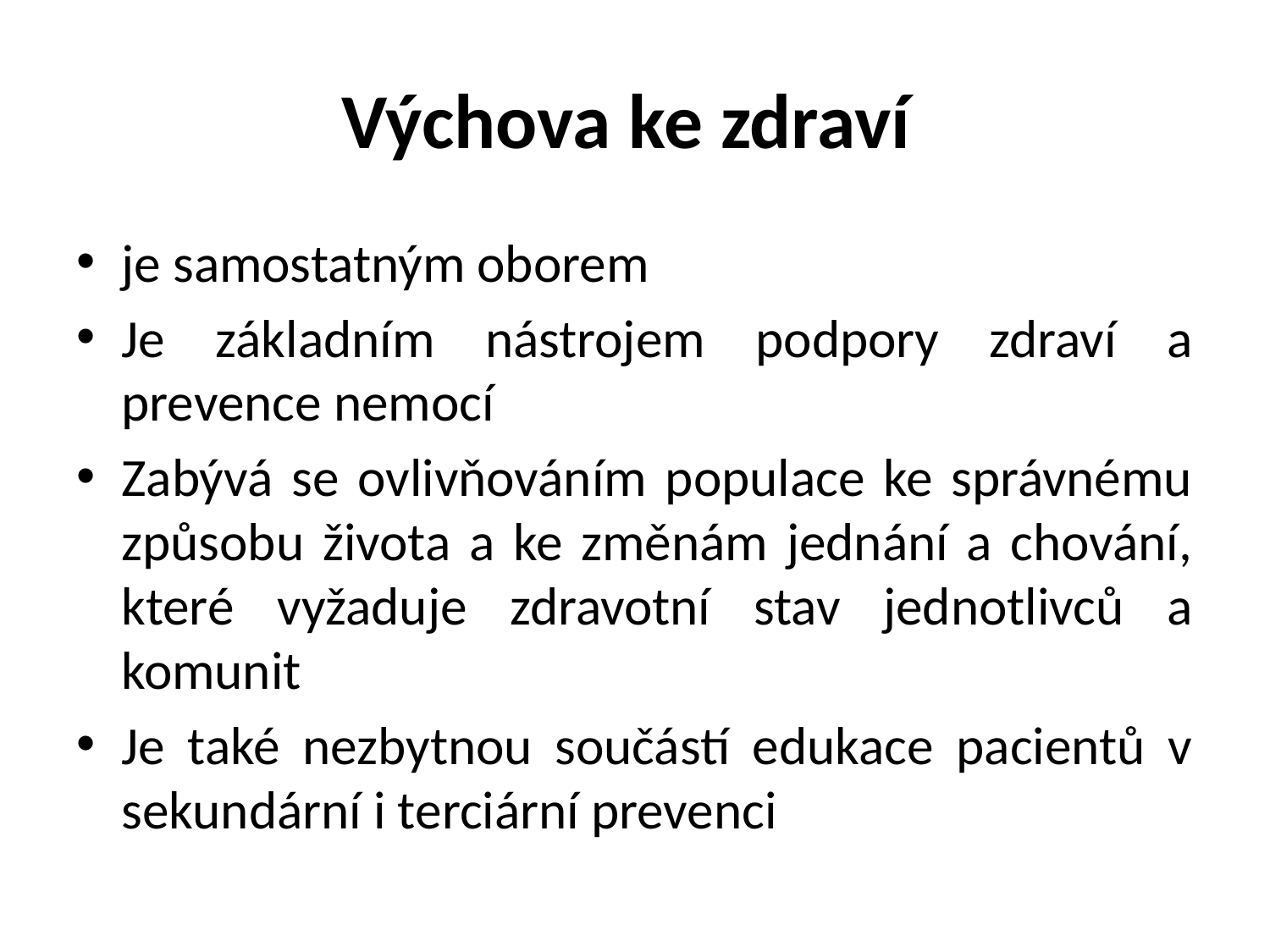

# Výchova ke zdraví
je samostatným oborem
Je základním nástrojem podpory zdraví a prevence nemocí
Zabývá se ovlivňováním populace ke správnému způsobu života a ke změnám jednání a chování, které vyžaduje zdravotní stav jednotlivců a komunit
Je také nezbytnou součástí edukace pacientů v sekundární i terciární prevenci